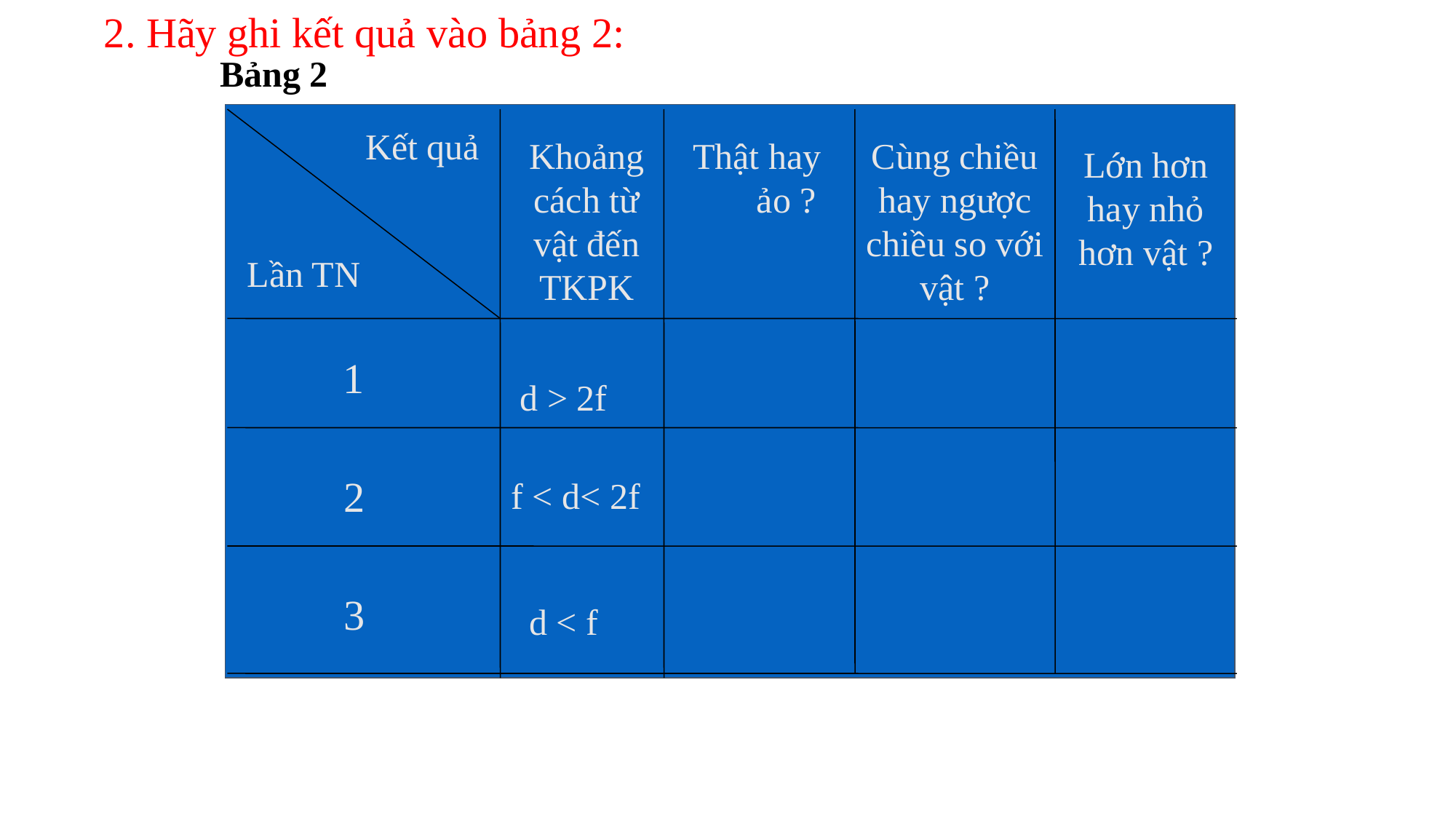

2. Hãy ghi kết quả vào bảng 2:
Bảng 2

Kết quả
Khoảng cách từ vật đến TKPK
Cùng chiều hay ngược chiều so với vật ?
Thật hay        ảo ?
Lớn hơn hay nhỏ hơn vật ?
Lần TN

1
d > 2f

2
f < d< 2f

3
d < f